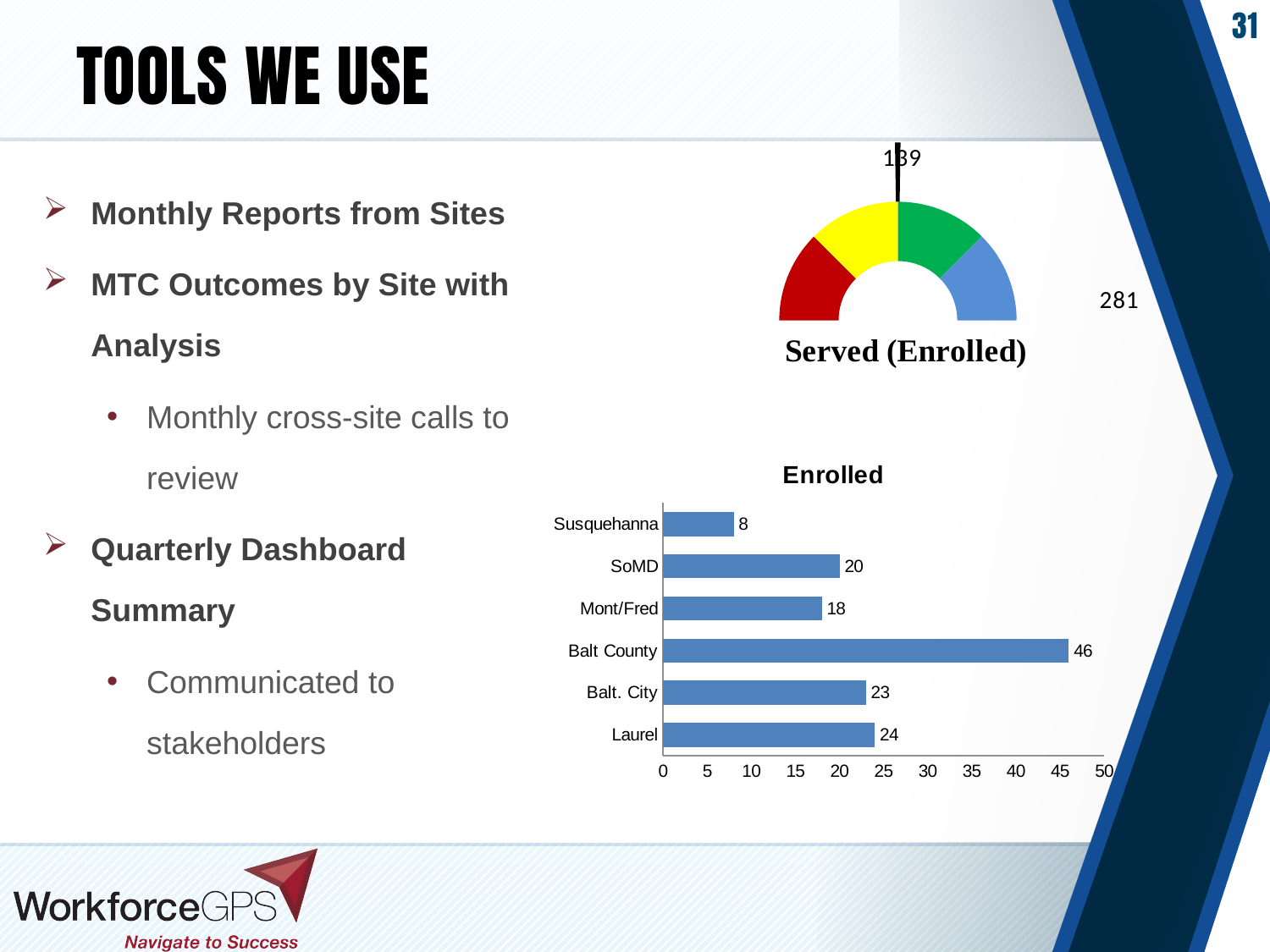

# Tools We Use

### Chart

| Category |  |  |
|---|---|---|
Monthly Reports from Sites
MTC Outcomes by Site with Analysis
Monthly cross-site calls to review
Quarterly Dashboard Summary
Communicated to stakeholders

### Chart: Enrolled

| Category | Enrolled |
|---|---|
| Laurel | 24.0 |
| Balt. City | 23.0 |
| Balt County | 46.0 |
| Mont/Fred | 18.0 |
| SoMD | 20.0 |
| Susquehanna | 8.0 |